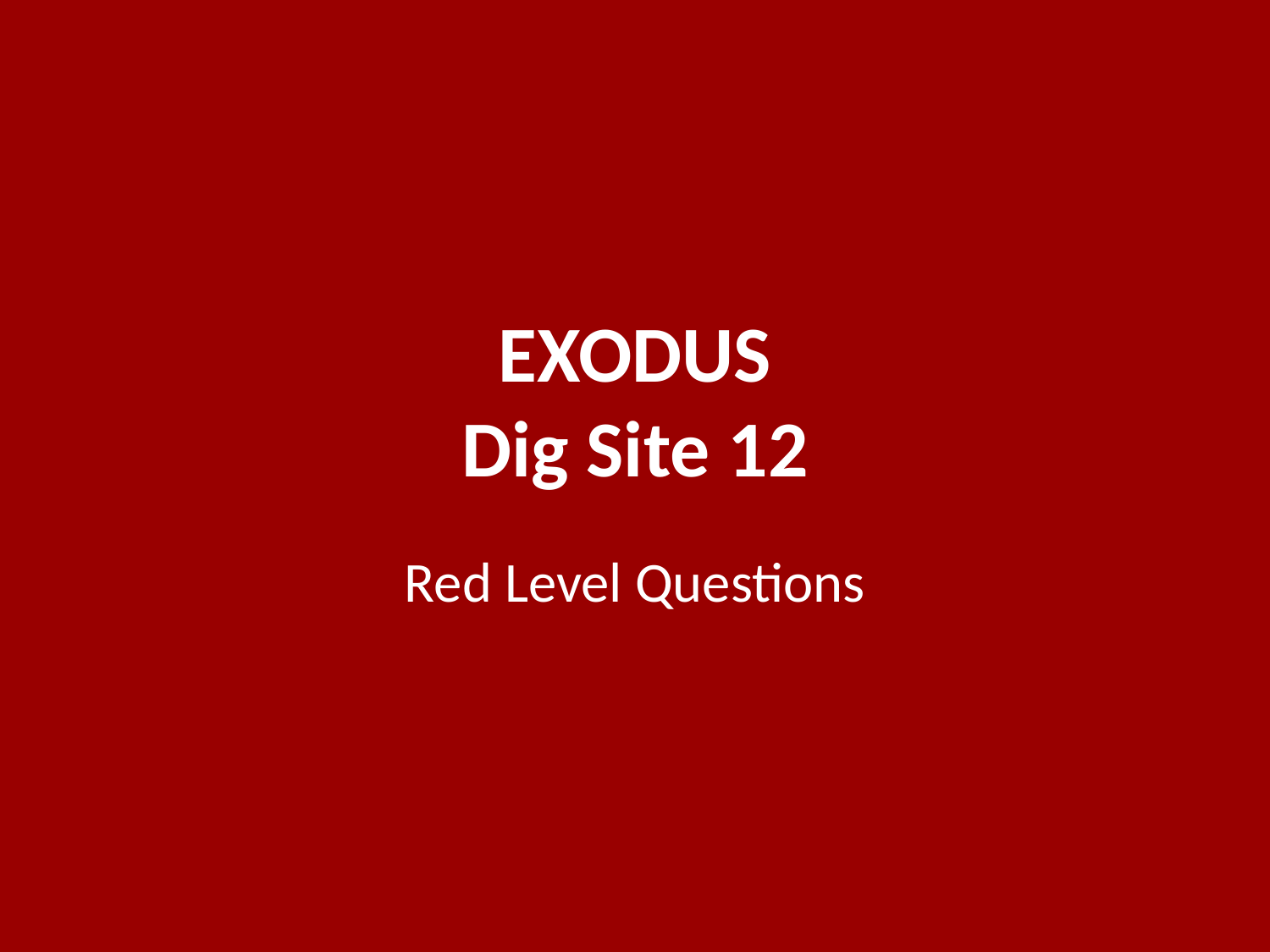

# EXODUS Dig Site 12
Red Level Questions